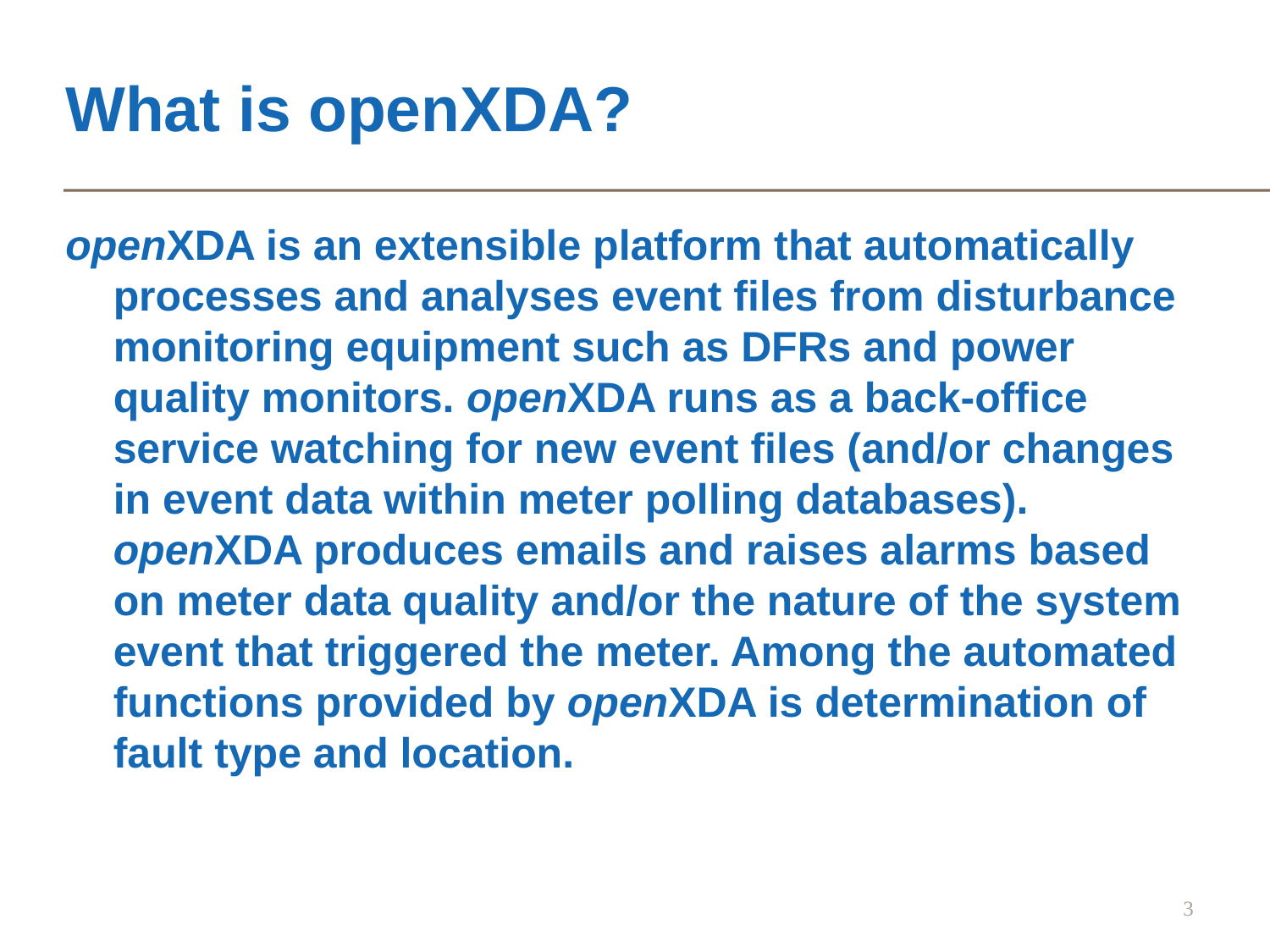

# What is openXDA?
openXDA is an extensible platform that automatically processes and analyses event files from disturbance monitoring equipment such as DFRs and power quality monitors. openXDA runs as a back-office service watching for new event files (and/or changes in event data within meter polling databases). openXDA produces emails and raises alarms based on meter data quality and/or the nature of the system event that triggered the meter. Among the automated functions provided by openXDA is determination of fault type and location.
3